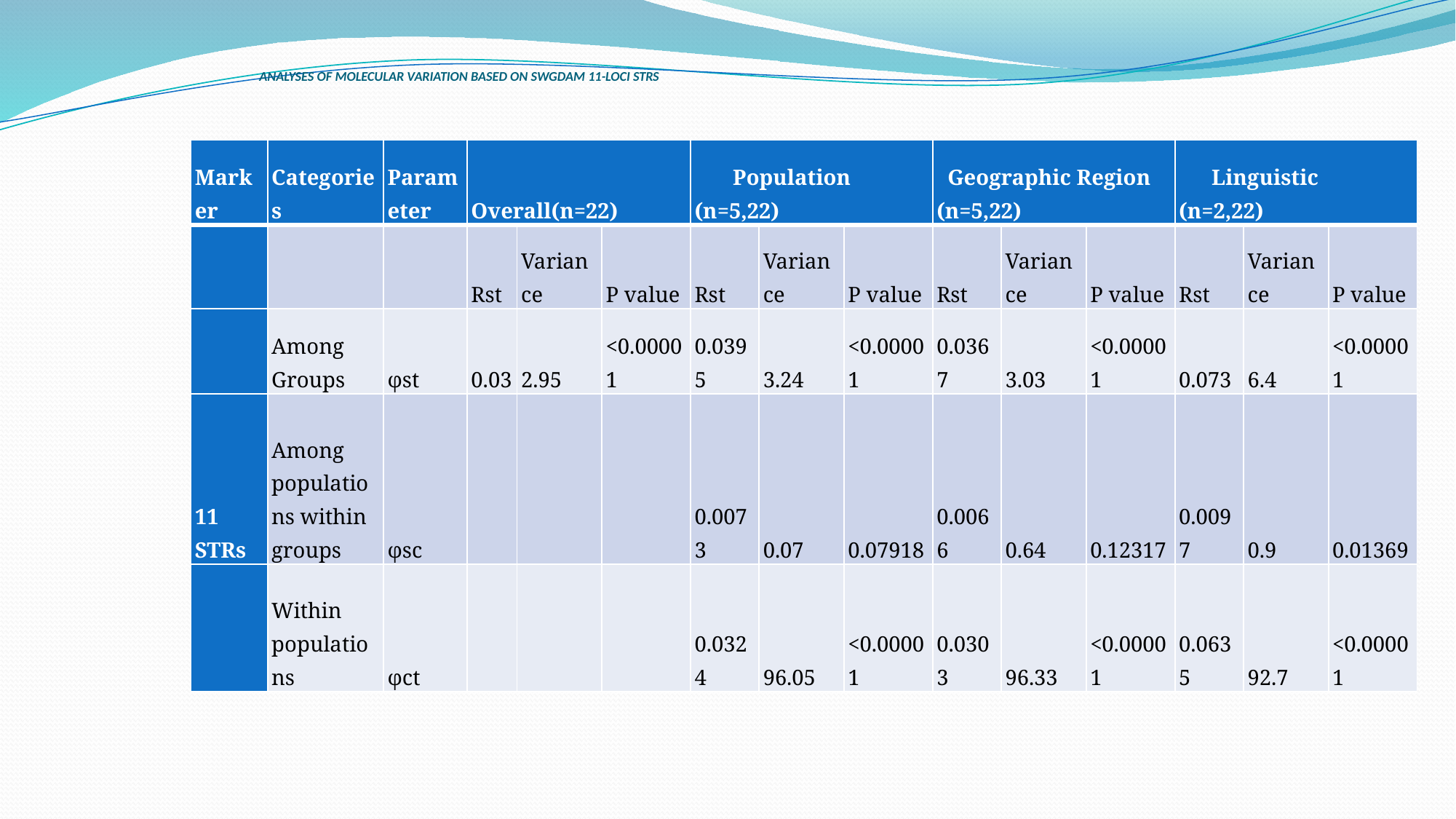

# ANALYSES OF MOLECULAR VARIATION BASED ON SWGDAM 11-LOCI STRS
| Marker | Categories | Parameter | Overall(n=22) |  |  | Population (n=5,22) |  |  | Geographic Region (n=5,22) |  |  | Linguistic (n=2,22) |  |  |
| --- | --- | --- | --- | --- | --- | --- | --- | --- | --- | --- | --- | --- | --- | --- |
|  |  |  | Rst | Variance | P value | Rst | Variance | P value | Rst | Variance | P value | Rst | Variance | P value |
|  | Among Groups | φst | 0.03 | 2.95 | <0.00001 | 0.0395 | 3.24 | <0.00001 | 0.0367 | 3.03 | <0.00001 | 0.073 | 6.4 | <0.00001 |
| 11 STRs | Among populations within groups | φsc |  |  |  | 0.0073 | 0.07 | 0.07918 | 0.0066 | 0.64 | 0.12317 | 0.0097 | 0.9 | 0.01369 |
|  | Within populations | φct |  |  |  | 0.0324 | 96.05 | <0.00001 | 0.0303 | 96.33 | <0.00001 | 0.0635 | 92.7 | <0.00001 |